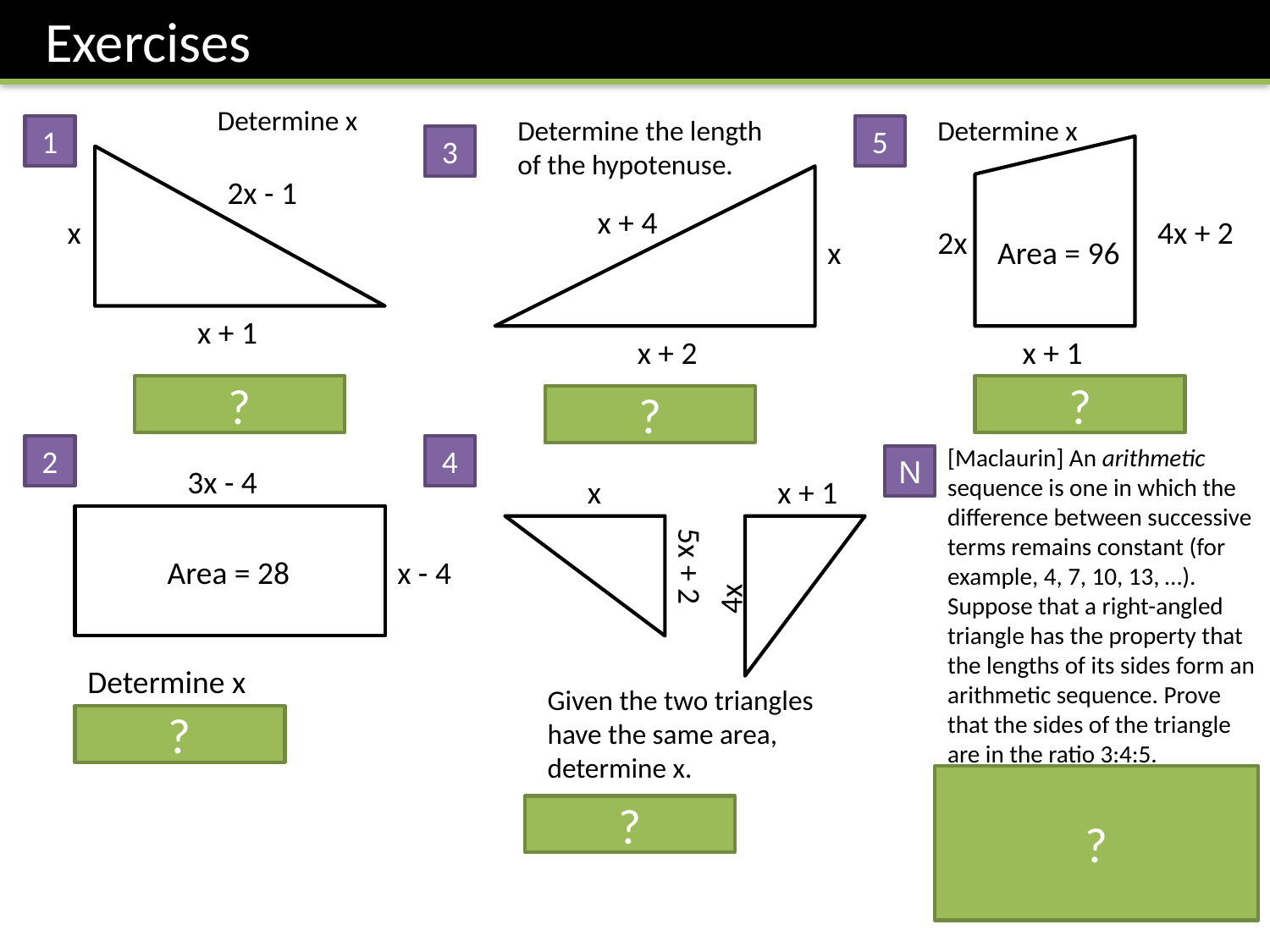

Exercises
Determine x
Determine the length of the hypotenuse.
Determine x
1
5
3

2x - 1

x + 4
x
4x + 2
2x
x
Area = 96
x + 1
x + 2
x + 1
Answer: x = 5
Answer: x = 3
?
?
Answer: x = 6
?
2
4
[Maclaurin] An arithmetic sequence is one in which the difference between successive terms remains constant (for example, 4, 7, 10, 13, …). Suppose that a right-angled triangle has the property that the lengths of its sides form an arithmetic sequence. Prove that the sides of the triangle are in the ratio 3:4:5.
Solution: Making sides x – a, x and x + a, we obtain x = 4a by Pythagoras. Thus sides are 3a, 4a, 5a which are in desired ratio.
N
3x - 4
x
x + 1

Area = 28
x - 4
5x + 2
4x
Determine x
Answer: x = 6
Given the two triangles have the same area, determine x.

Answer: x = 2
?
?
?